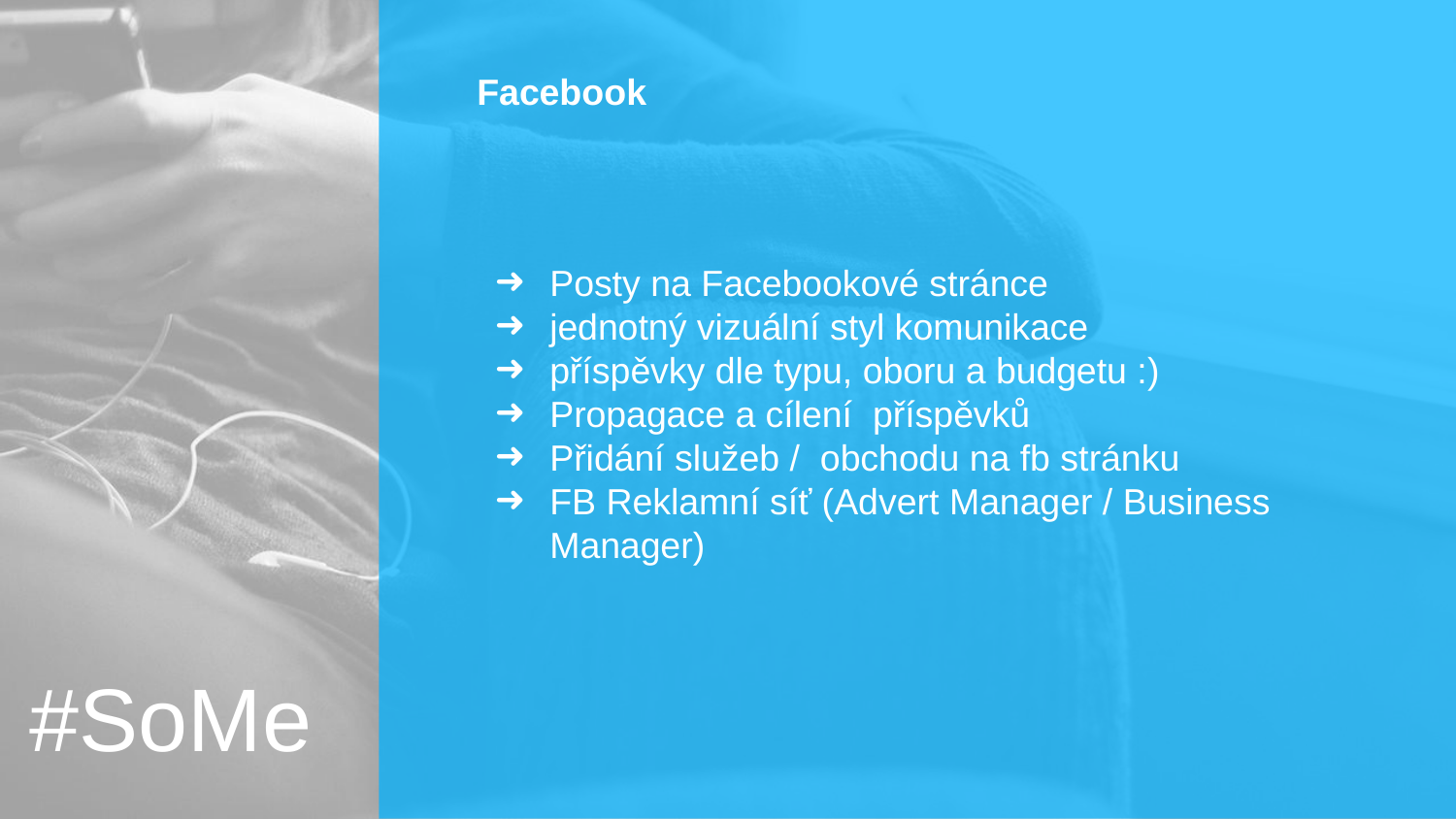

# Facebook

Posty na Facebookové stránce
jednotný vizuální styl komunikace
příspěvky dle typu, oboru a budgetu :)
Propagace a cílení  příspěvků
Přidání služeb /  obchodu na fb stránku
FB Reklamní síť (Advert Manager / Business Manager)
#SoMe